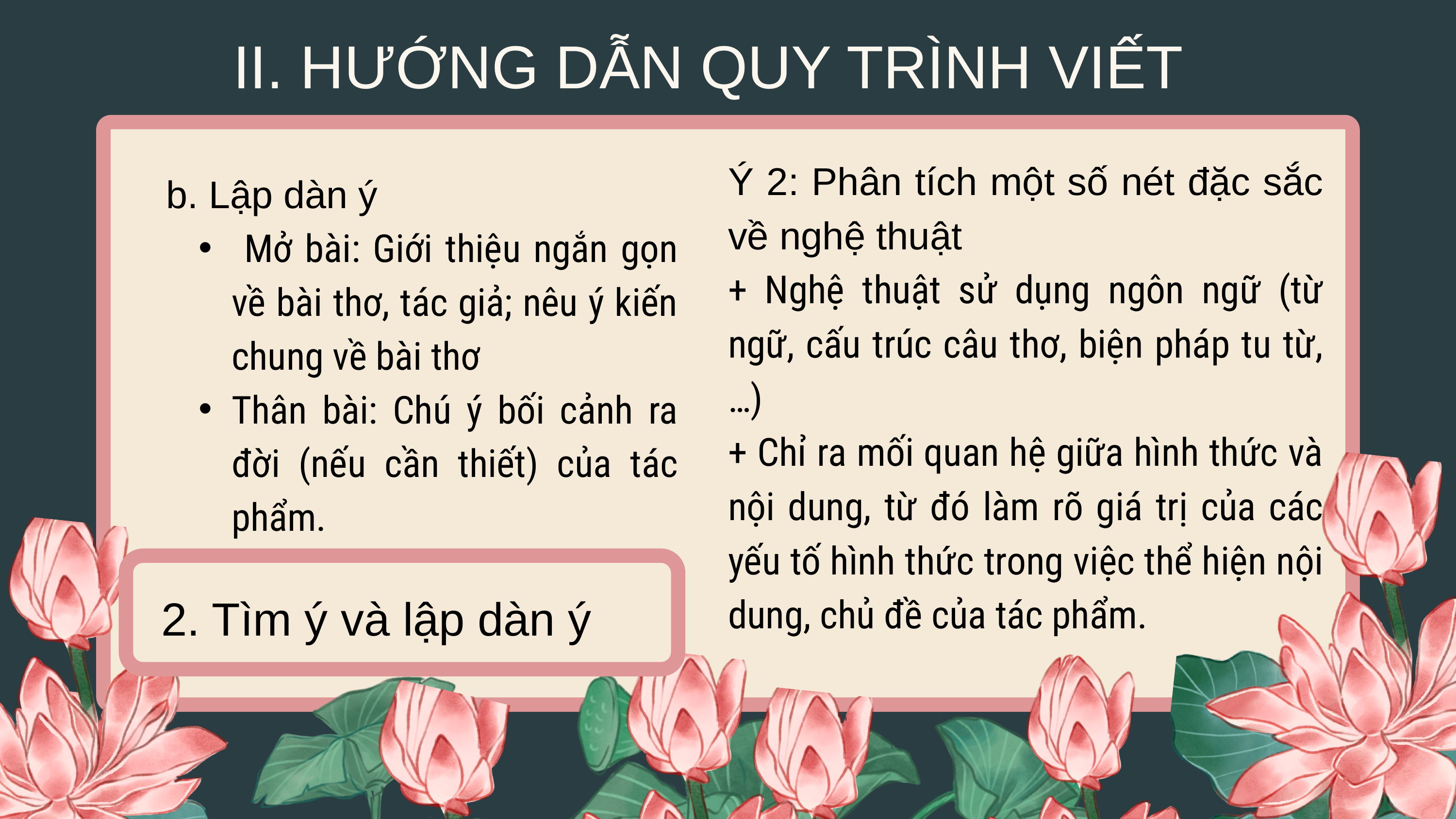

II. HƯỚNG DẪN QUY TRÌNH VIẾT

Ý 2: Phân tích một số nét đặc sắc về nghệ thuật
+ Nghệ thuật sử dụng ngôn ngữ (từ ngữ, cấu trúc câu thơ, biện pháp tu từ,…)
+ Chỉ ra mối quan hệ giữa hình thức và nội dung, từ đó làm rõ giá trị của các yếu tố hình thức trong việc thể hiện nội dung, chủ đề của tác phẩm.
b. Lập dàn ý
 Mở bài: Giới thiệu ngắn gọn về bài thơ, tác giả; nêu ý kiến chung về bài thơ
Thân bài: Chú ý bối cảnh ra đời (nếu cần thiết) của tác phẩm.

2. Tìm ý và lập dàn ý